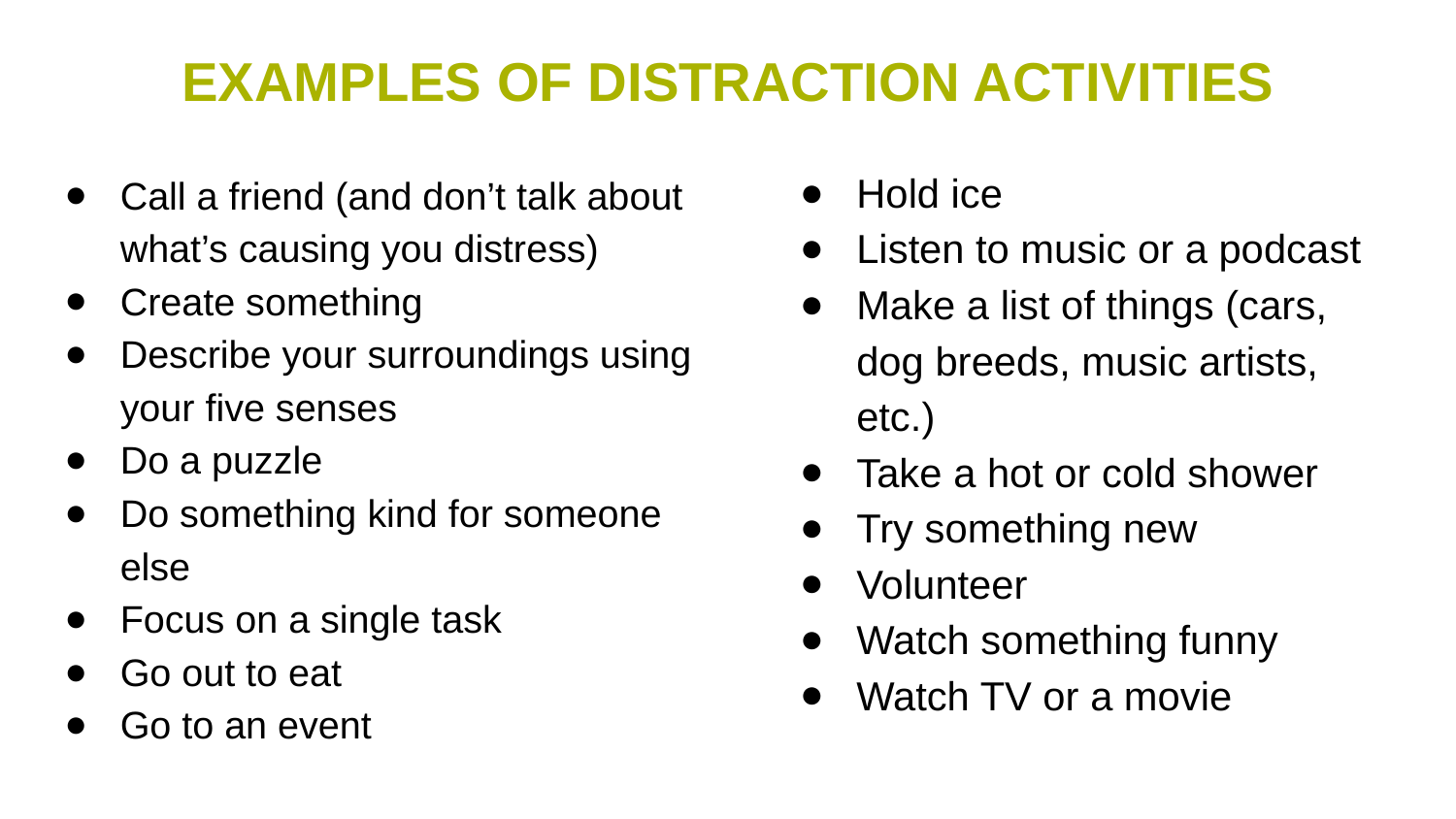

# EXAMPLES OF DISTRACTION ACTIVITIES

Hold ice
Listen to music or a podcast
Make a list of things (cars, dog breeds, music artists, etc.)
Take a hot or cold shower
Try something new
Volunteer
Watch something funny
Watch TV or a movie

Call a friend (and don’t talk about what’s causing you distress)
Create something
Describe your surroundings using your five senses
Do a puzzle
Do something kind for someone else
Focus on a single task
Go out to eat
Go to an event